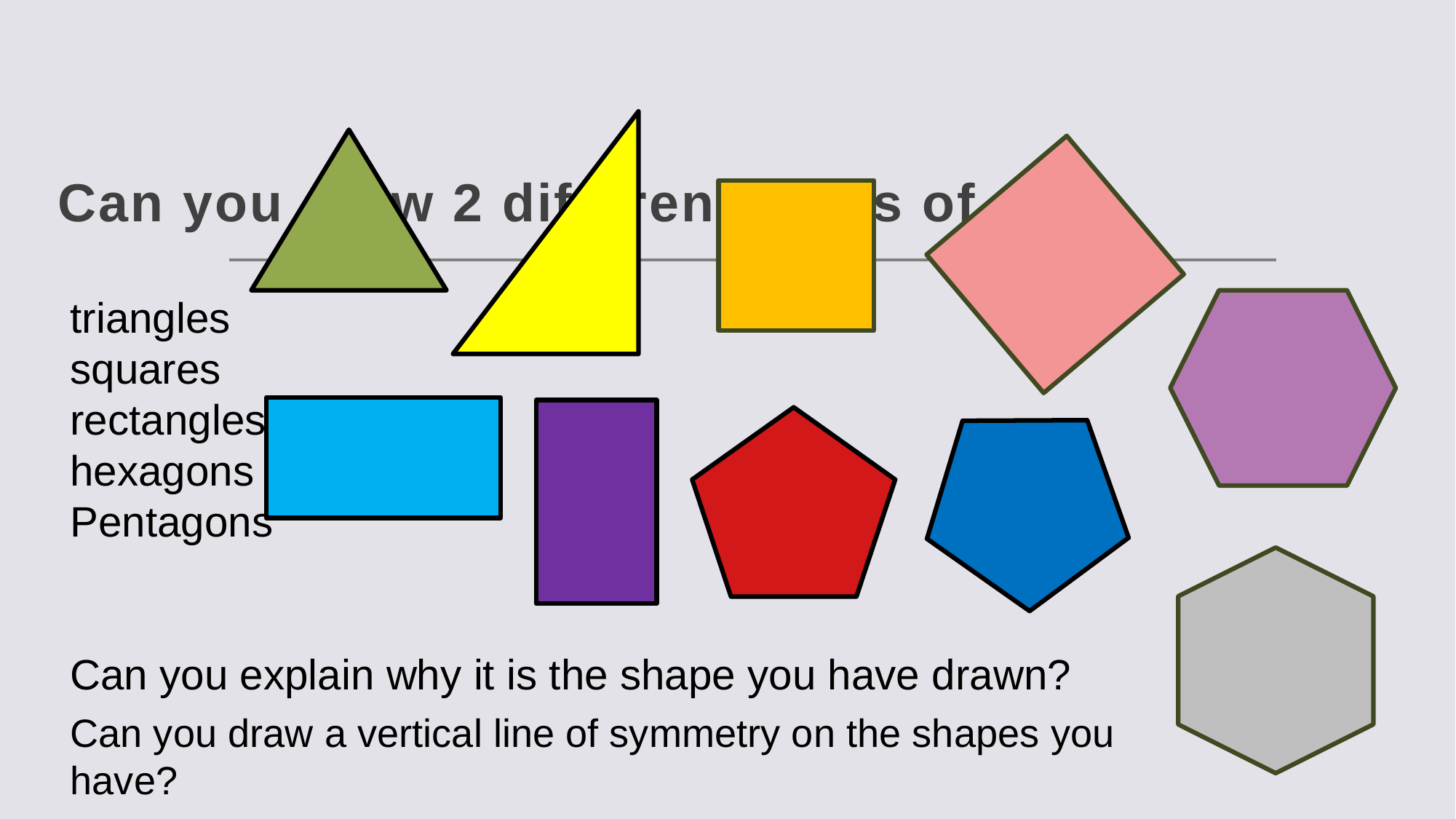

# Can you draw 2 different types of…?

triangles
squares
rectangles
hexagons
Pentagons

Can you explain why it is the shape you have drawn?

Can you draw a vertical line of symmetry on the shapes you have?